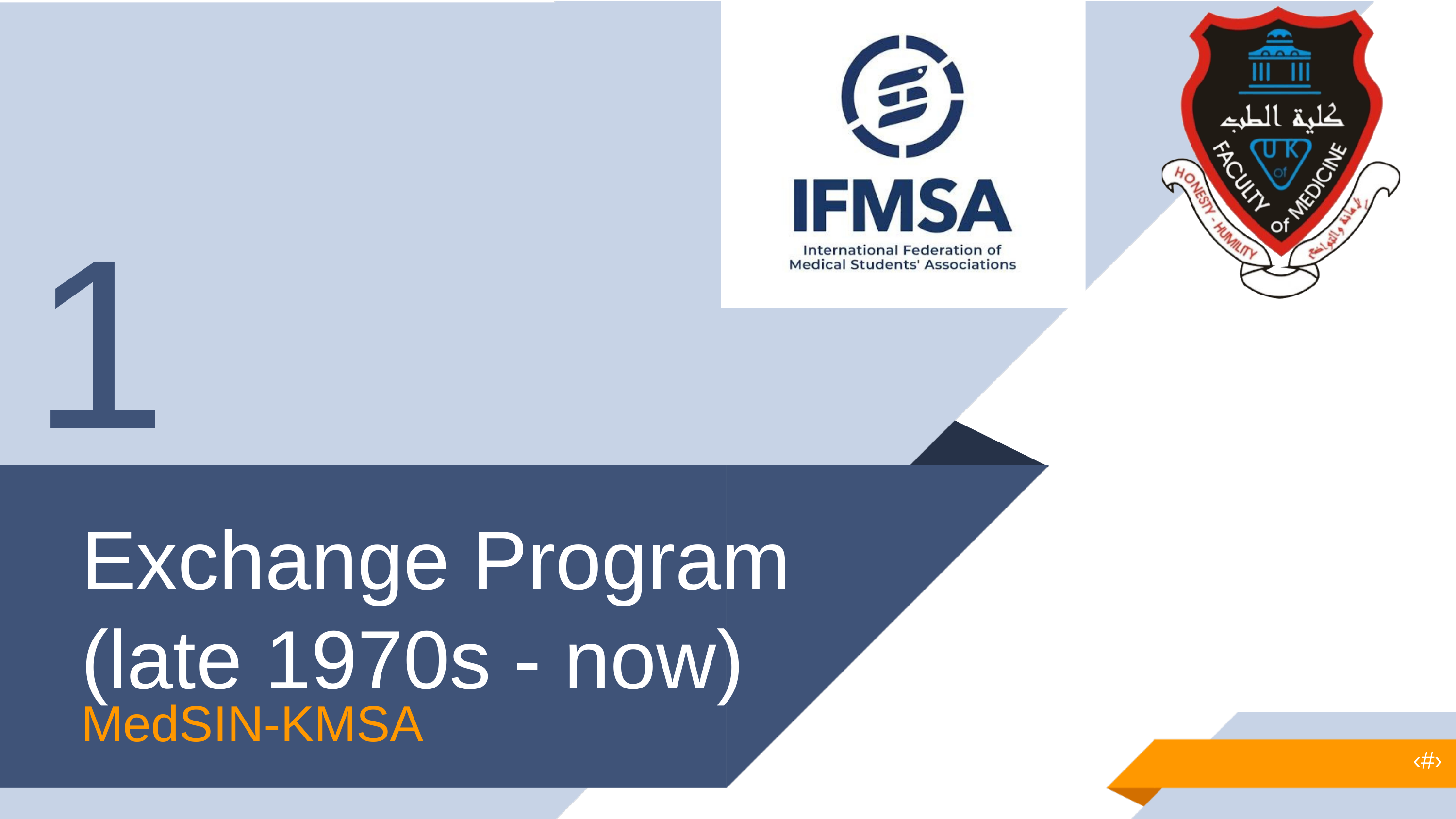

1

Exchange Program (late 1970s - now)
MedSIN-KMSA

‹#›